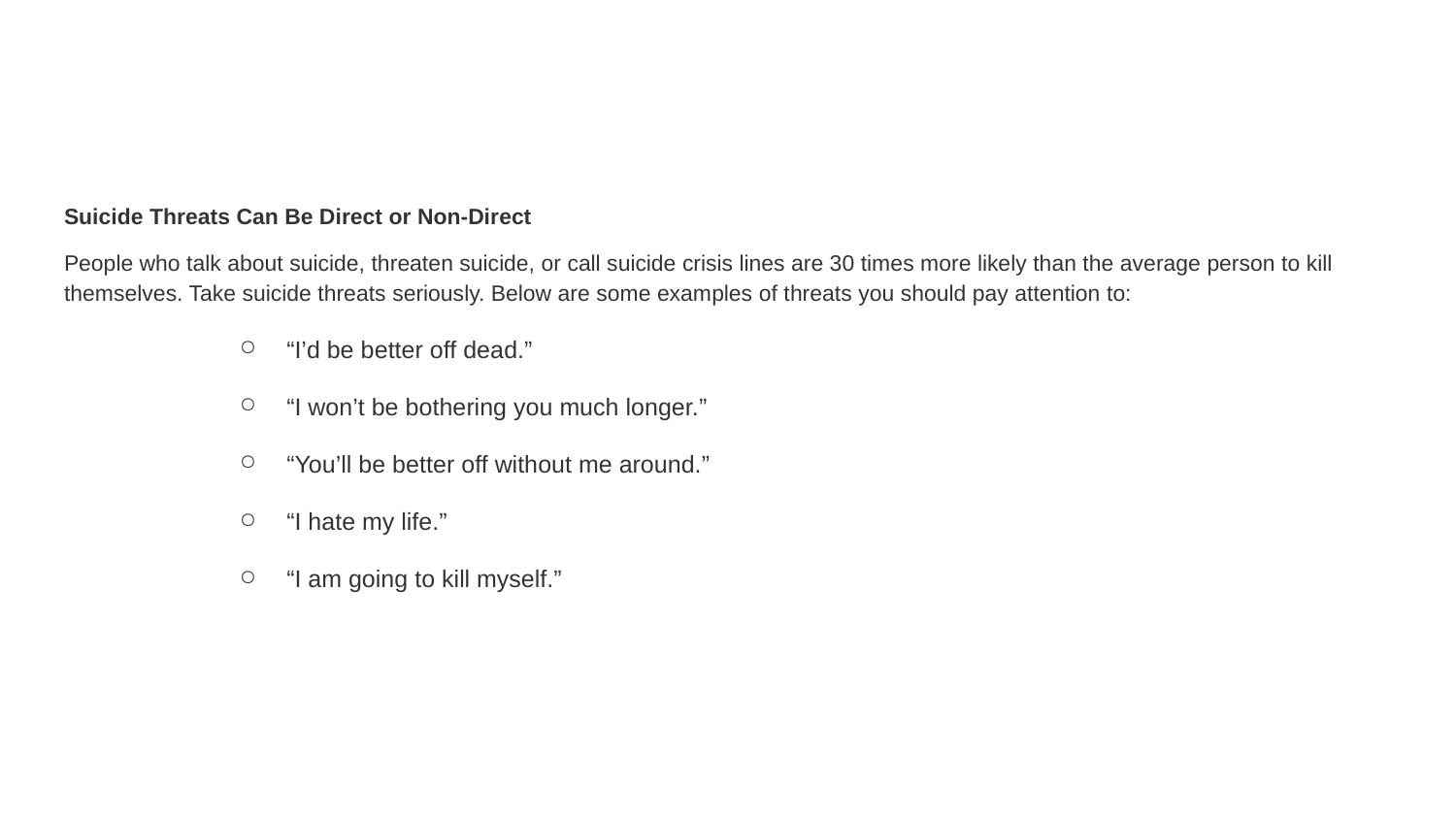

#
Suicide Threats Can Be Direct or Non-Direct
People who talk about suicide, threaten suicide, or call suicide crisis lines are 30 times more likely than the average person to kill themselves. Take suicide threats seriously. Below are some examples of threats you should pay attention to:
“I’d be better off dead.”
“I won’t be bothering you much longer.”
“You’ll be better off without me around.”
“I hate my life.”
“I am going to kill myself.”